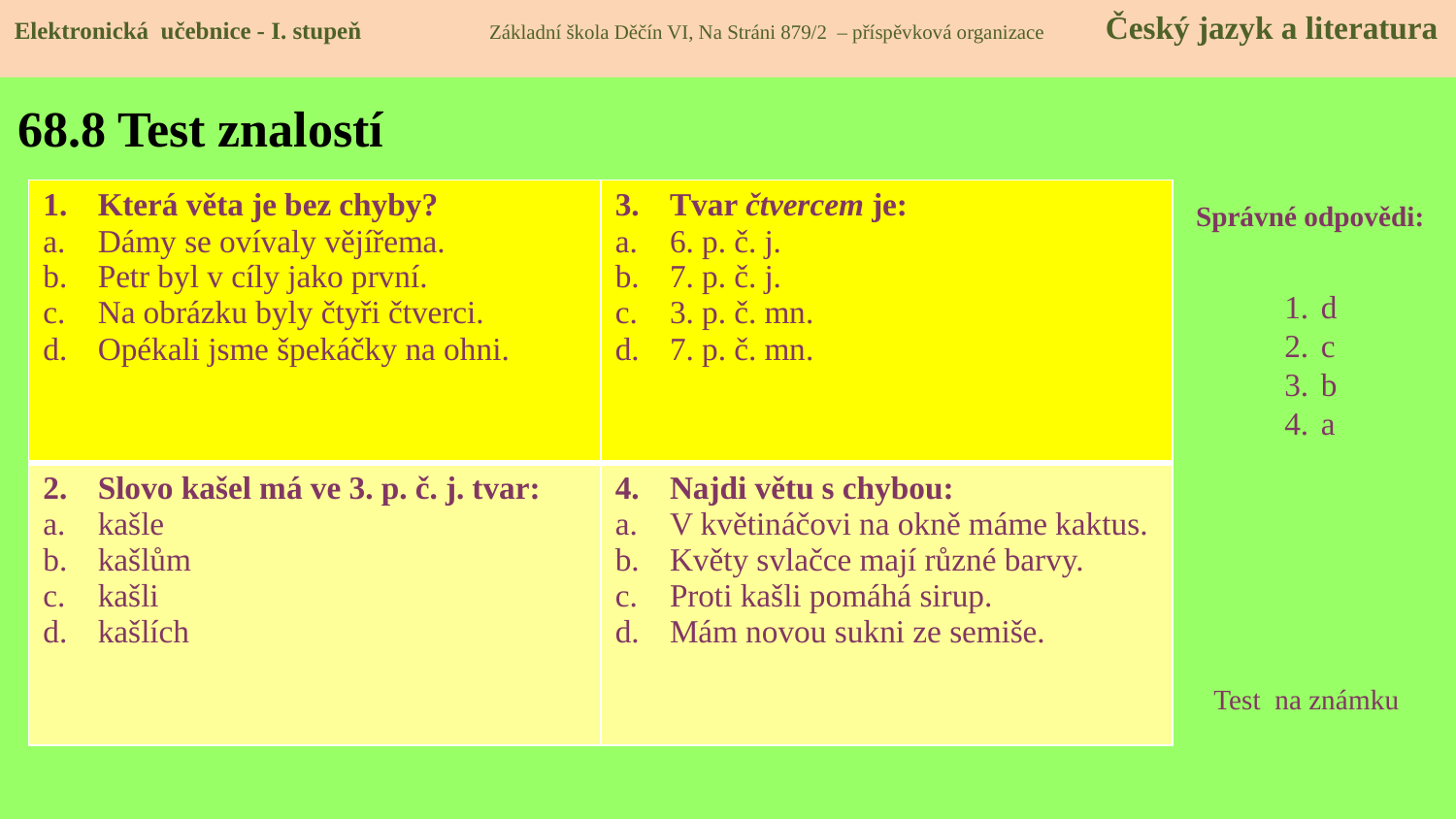

Elektronická  učebnice - I. stupeň                     Základní škola Děčín VI, Na Stráni 879/2  – příspěvková organizace            Český jazyk a literatura

# 68.8 Test znalostí
| Která věta je bez chyby? Dámy se ovívaly vějířema. Petr byl v cíly jako první. Na obrázku byly čtyři čtverci. Opékali jsme špekáčky na ohni. | Tvar čtvercem je: 6. p. č. j. 7. p. č. j. 3. p. č. mn. 7. p. č. mn. |
| --- | --- |
| Slovo kašel má ve 3. p. č. j. tvar: kašle kašlům kašli kašlích | Najdi větu s chybou: V květináčovi na okně máme kaktus. Květy svlačce mají různé barvy. Proti kašli pomáhá sirup. Mám novou sukni ze semiše. |
Správné odpovědi:

d
c
b
a

Test  na známku